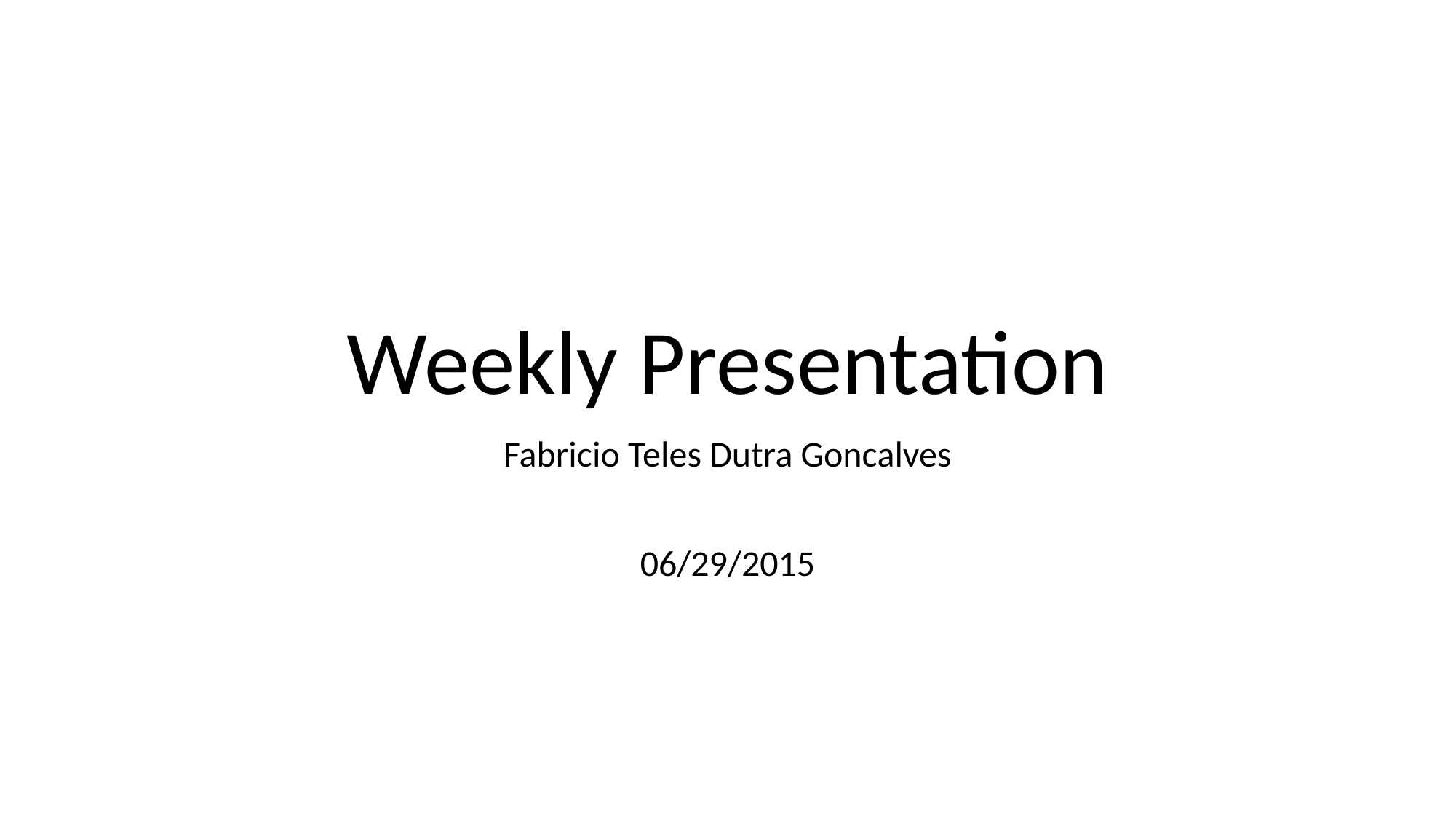

# Weekly Presentation
Fabricio Teles Dutra Goncalves

06/29/2015